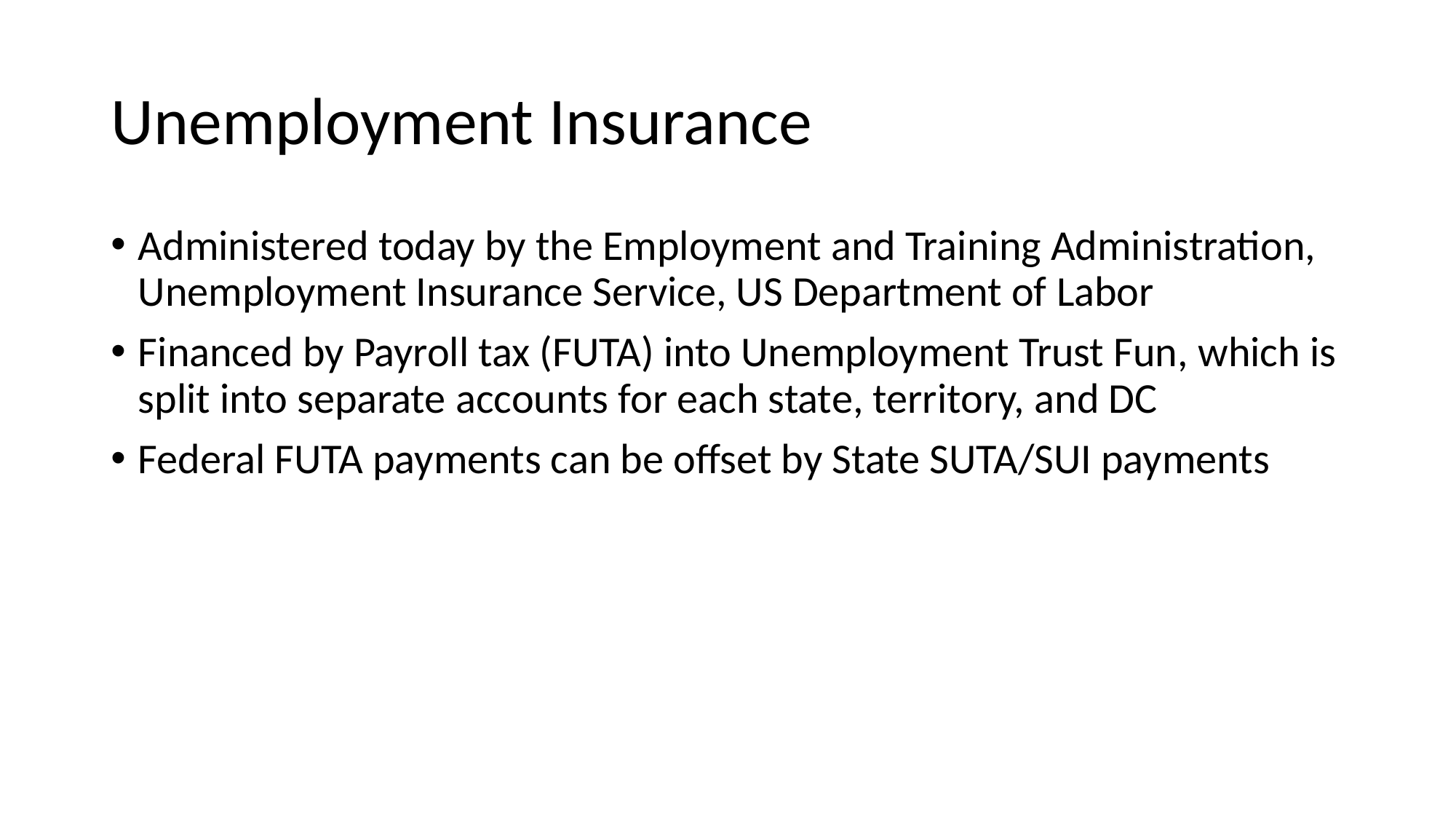

# Unemployment Insurance
Administered today by the Employment and Training Administration, Unemployment Insurance Service, US Department of Labor
Financed by Payroll tax (FUTA) into Unemployment Trust Fun, which is split into separate accounts for each state, territory, and DC
Federal FUTA payments can be offset by State SUTA/SUI payments